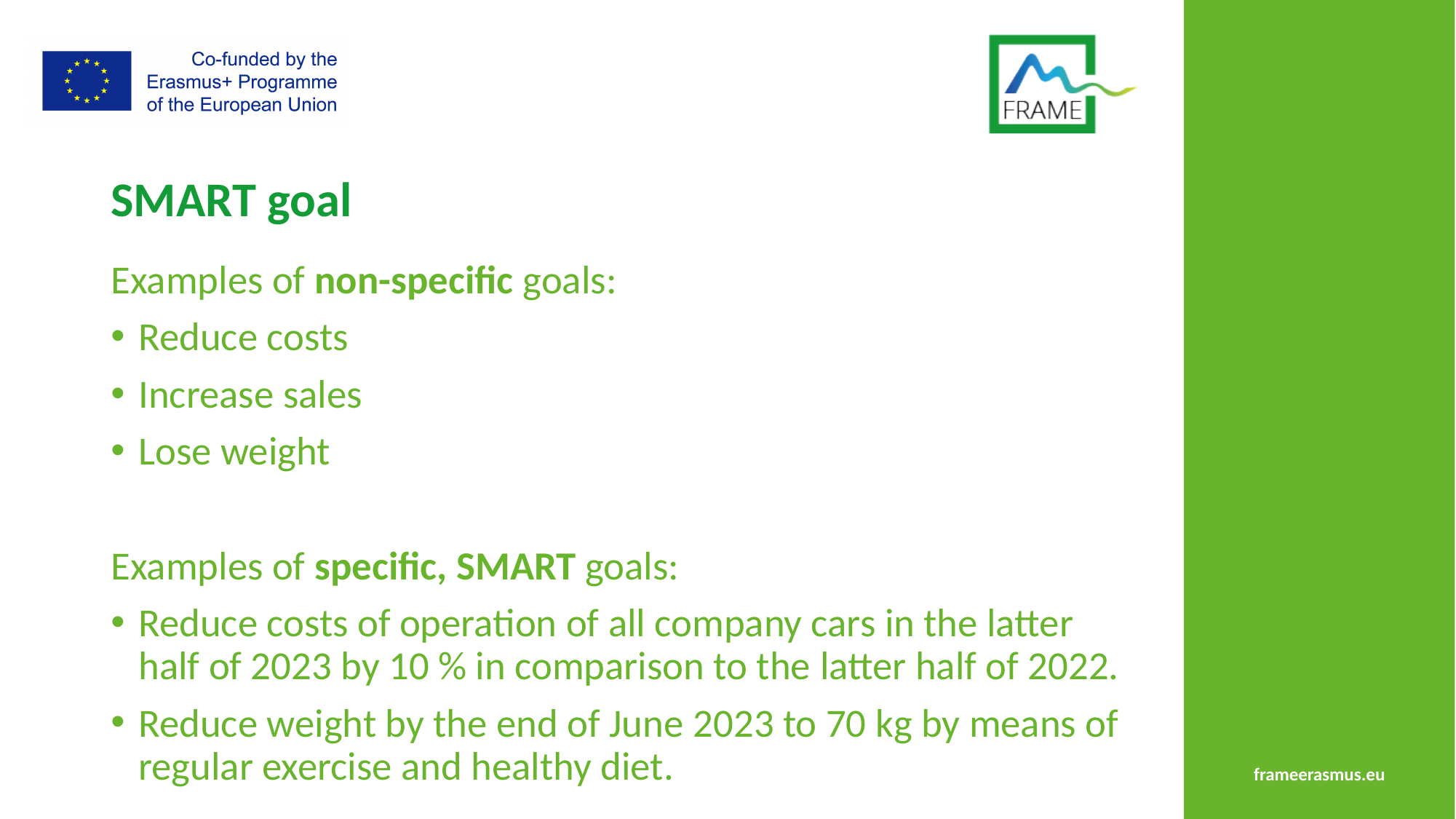

# SMART goal
Examples of non-specific goals:
Reduce costs
Increase sales
Lose weight

Examples of specific, SMART goals:
Reduce costs of operation of all company cars in the latter half of 2023 by 10 % in comparison to the latter half of 2022.
Reduce weight by the end of June 2023 to 70 kg by means of regular exercise and healthy diet.